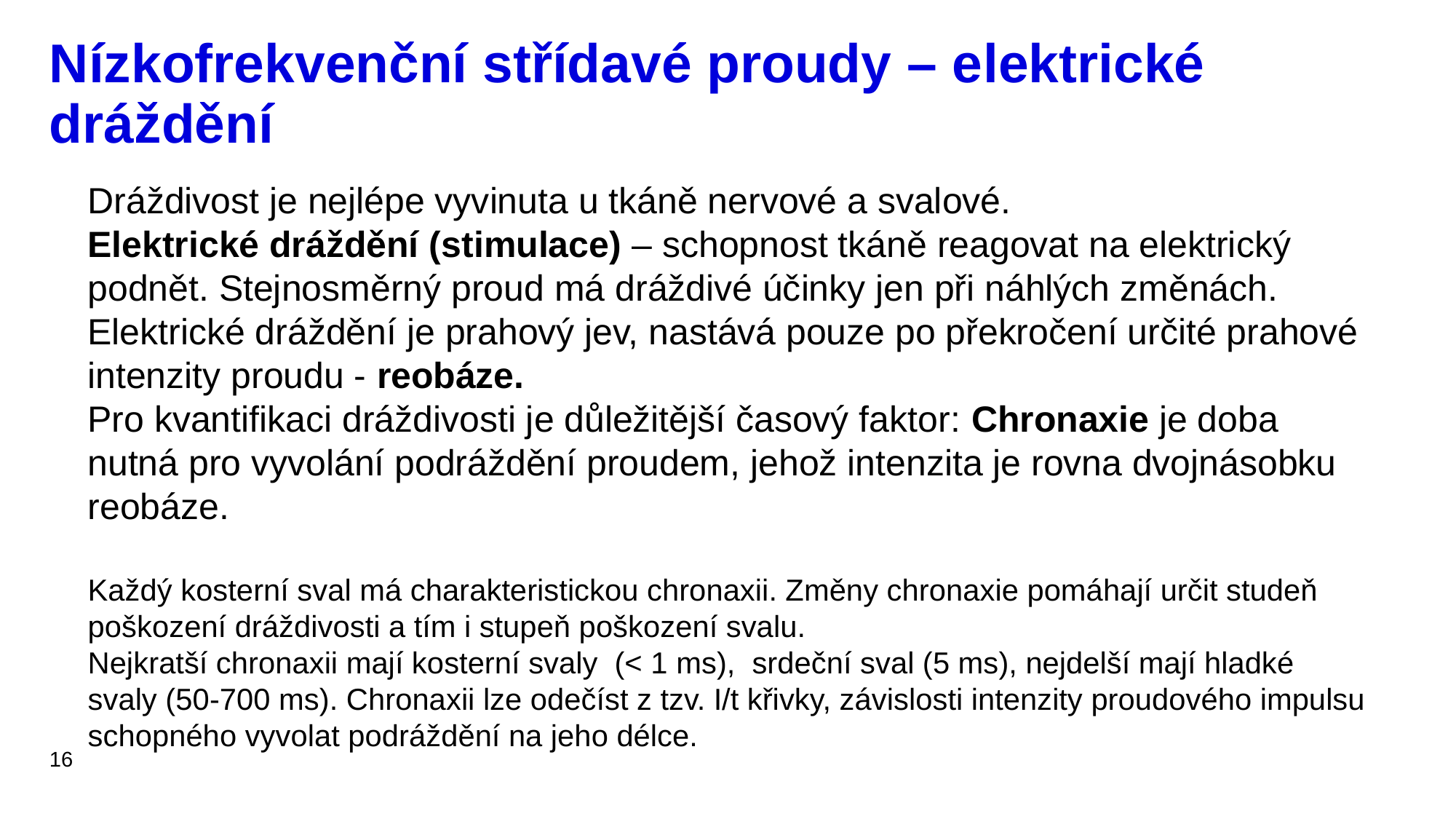

# Nízkofrekvenční střídavé proudy – elektrické dráždění
Dráždivost je nejlépe vyvinuta u tkáně nervové a svalové.
Elektrické dráždění (stimulace) – schopnost tkáně reagovat na elektrický podnět. Stejnosměrný proud má dráždivé účinky jen při náhlých změnách.
Elektrické dráždění je prahový jev, nastává pouze po překročení určité prahové intenzity proudu - reobáze.
Pro kvantifikaci dráždivosti je důležitější časový faktor: Chronaxie je doba nutná pro vyvolání podráždění proudem, jehož intenzita je rovna dvojnásobku reobáze.

Každý kosterní sval má charakteristickou chronaxii. Změny chronaxie pomáhají určit studeň poškození dráždivosti a tím i stupeň poškození svalu.
Nejkratší chronaxii mají kosterní svaly  (< 1 ms),  srdeční sval (5 ms), nejdelší mají hladké svaly (50-700 ms). Chronaxii lze odečíst z tzv. I/t křivky, závislosti intenzity proudového impulsu schopného vyvolat podráždění na jeho délce.
16